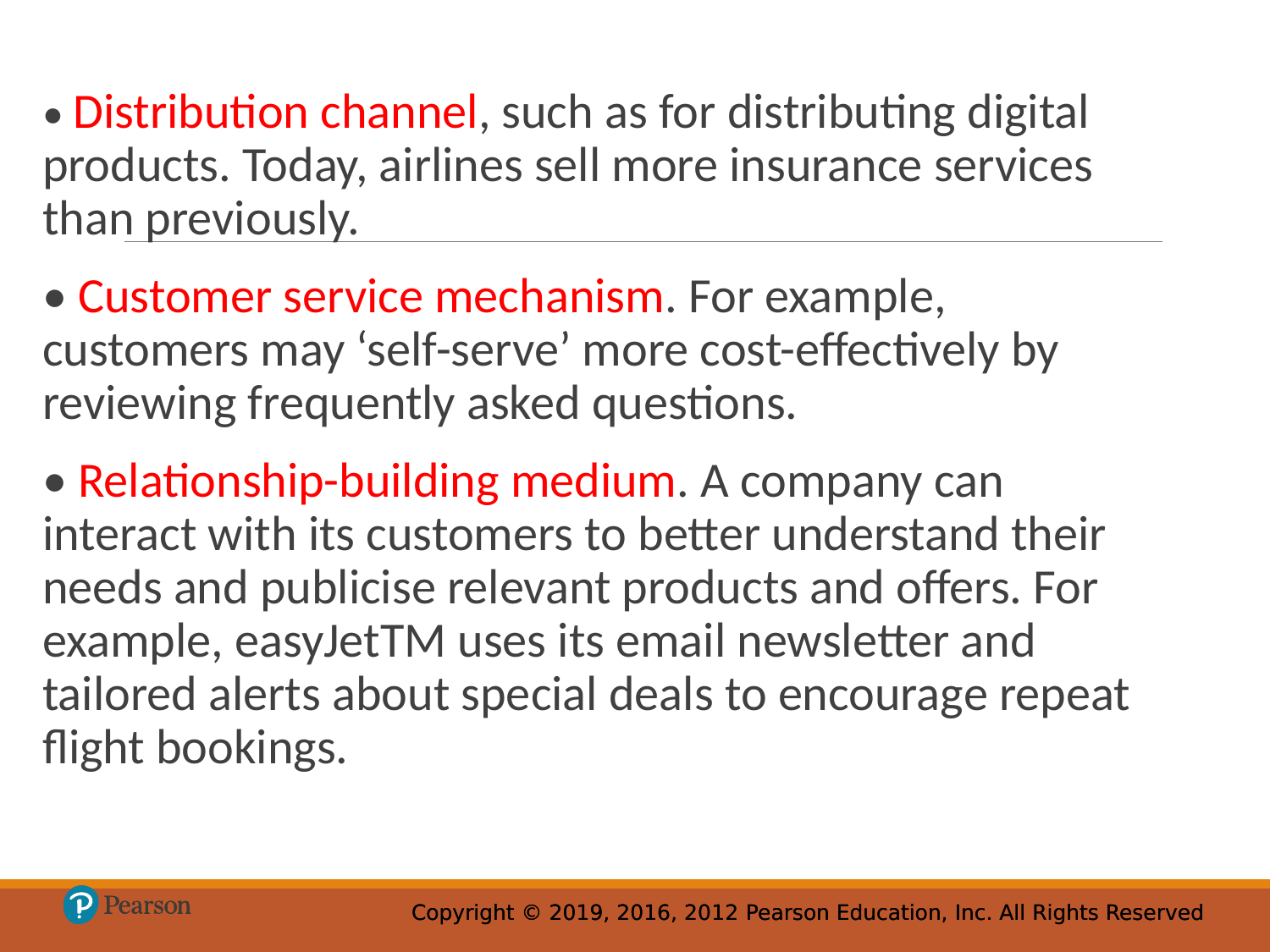

• Distribution channel, such as for distributing digital products. Today, airlines sell more insurance services than previously.
• Customer service mechanism. For example, customers may ‘self-serve’ more cost-effectively by reviewing frequently asked questions.
• Relationship-building medium. A company can interact with its customers to better understand their needs and publicise relevant products and offers. For example, easyJetTM uses its email newsletter and tailored alerts about special deals to encourage repeat flight bookings.